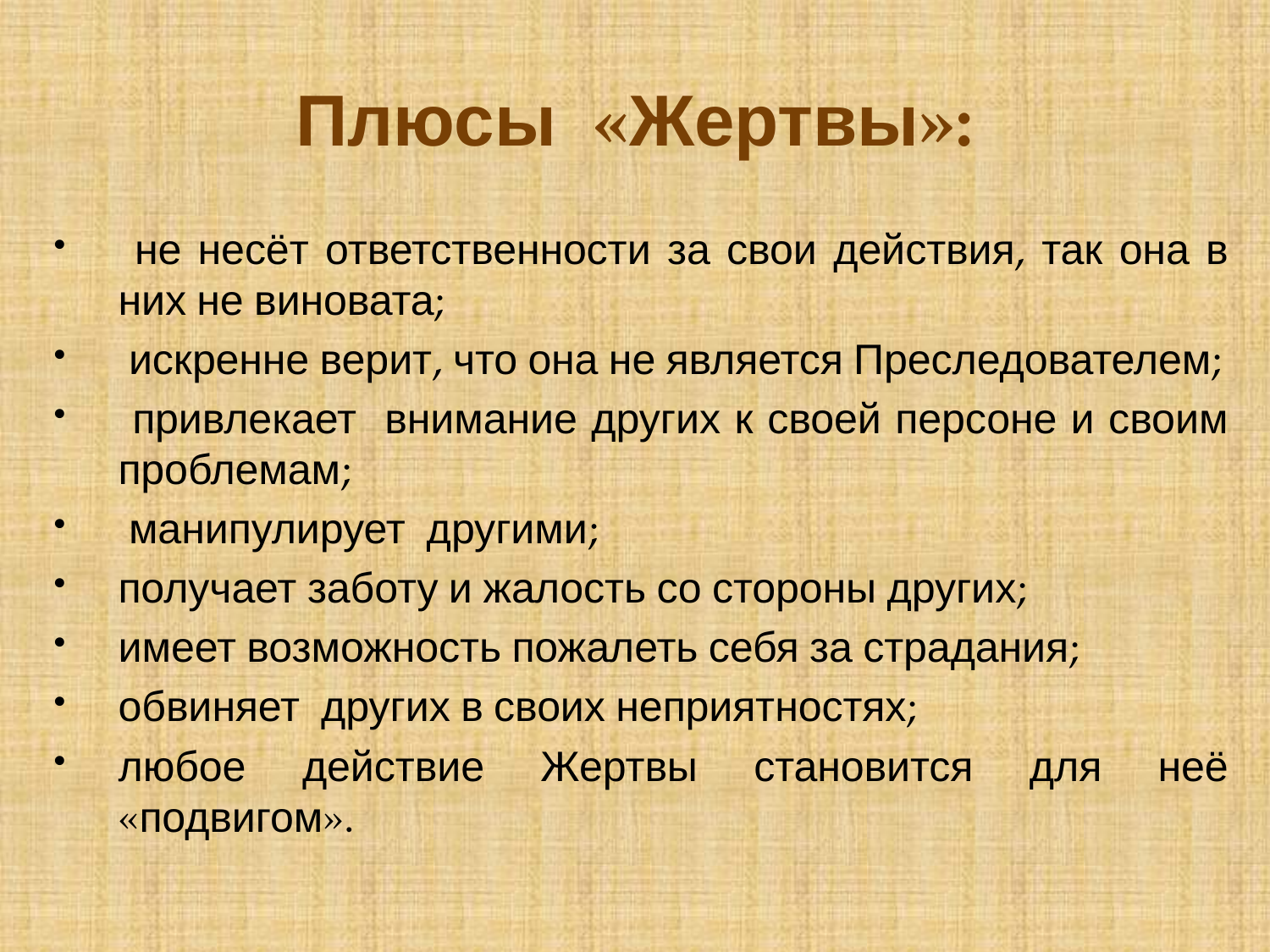

# Плюсы  «Жертвы»:
 не несёт ответственности за свои действия, так она в них не виновата;
 искренне верит, что она не является Преследователем;
 привлекает  внимание других к своей персоне и своим проблемам;
 манипулирует  другими;
получает заботу и жалость со стороны других;
имеет возможность пожалеть себя за страдания;
обвиняет  других в своих неприятностях;
любое действие Жертвы становится для неё «подвигом».